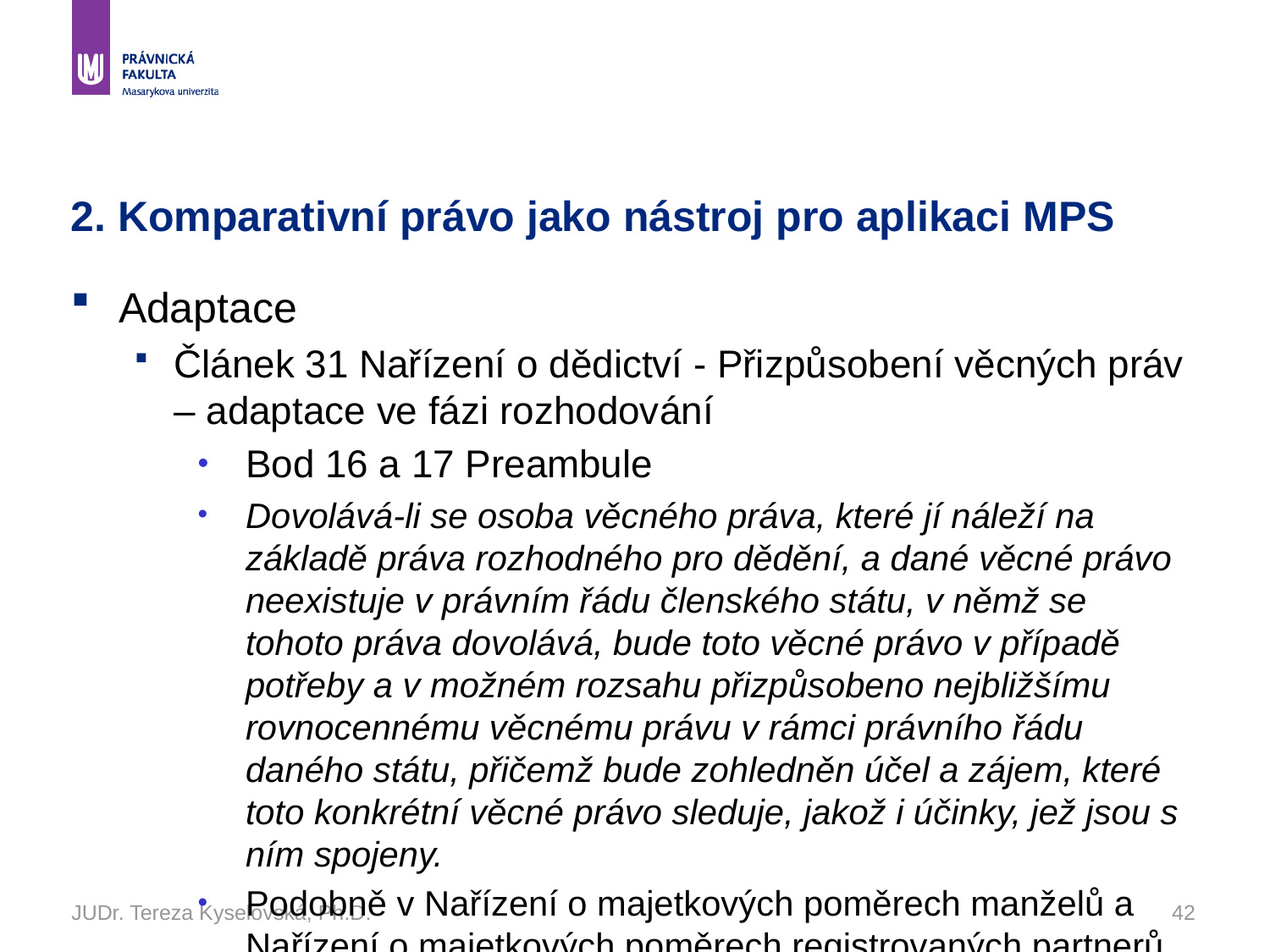

# 2. Komparativní právo jako nástroj pro aplikaci MPS
Adaptace
Článek 31 Nařízení o dědictví - Přizpůsobení věcných práv – adaptace ve fázi rozhodování
Bod 16 a 17 Preambule
Dovolává-li se osoba věcného práva, které jí náleží na základě práva rozhodného pro dědění, a dané věcné právo neexistuje v právním řádu členského státu, v němž se tohoto práva dovolává, bude toto věcné právo v případě potřeby a v možném rozsahu přizpůsobeno nejbližšímu rovnocennému věcnému právu v rámci právního řádu daného státu, přičemž bude zohledněn účel a zájem, které toto konkrétní věcné právo sleduje, jakož i účinky, jež jsou s ním spojeny.
Podobně v Nařízení o majetkových poměrech manželů a Nařízení o majetkových poměrech registrovaných partnerů

JUDr. Tereza Kyselovská, Ph.D.
42